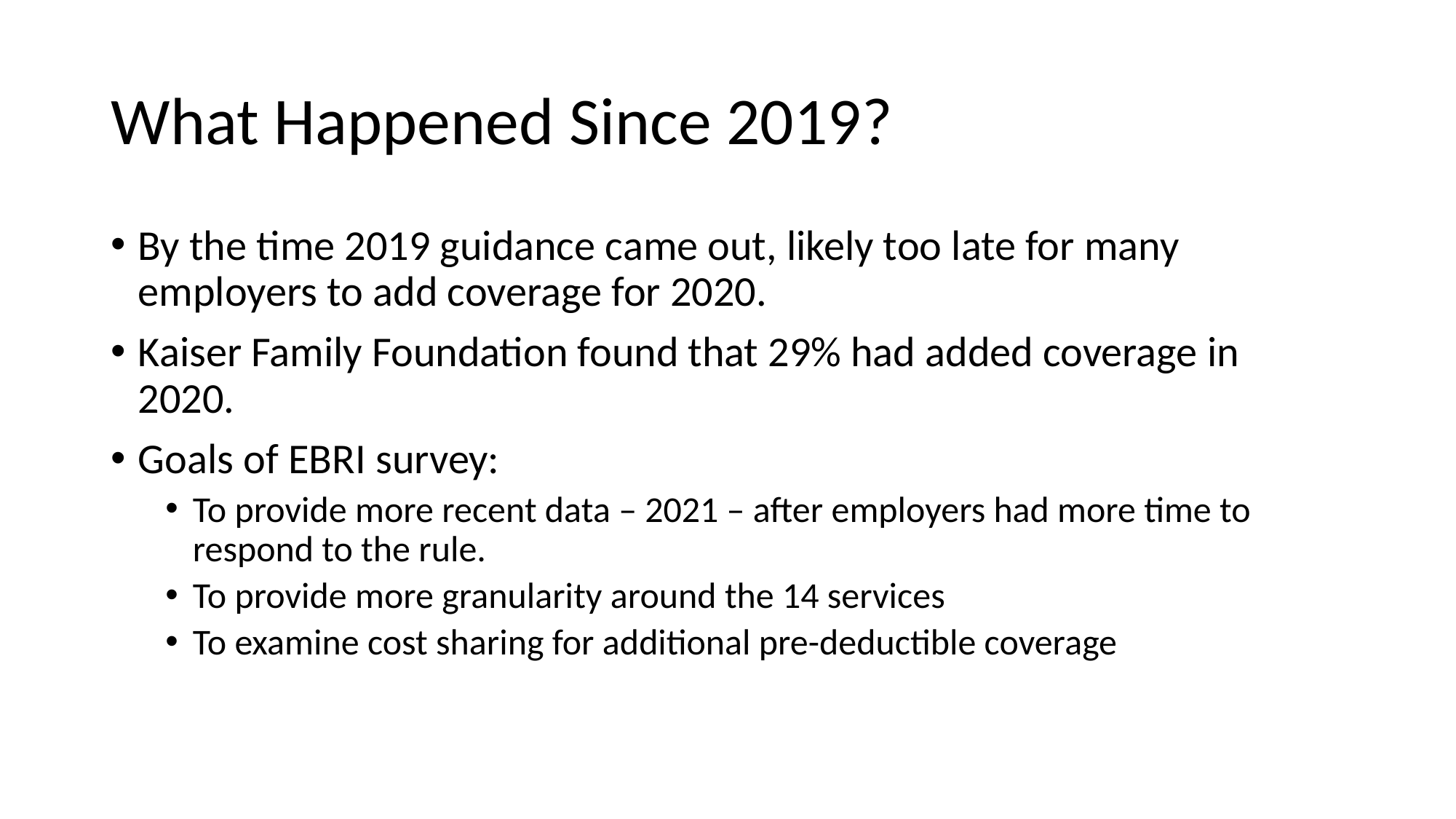

# What Happened Since 2019?
By the time 2019 guidance came out, likely too late for many employers to add coverage for 2020.
Kaiser Family Foundation found that 29% had added coverage in 2020.
Goals of EBRI survey:
To provide more recent data – 2021 – after employers had more time to respond to the rule.
To provide more granularity around the 14 services
To examine cost sharing for additional pre-deductible coverage